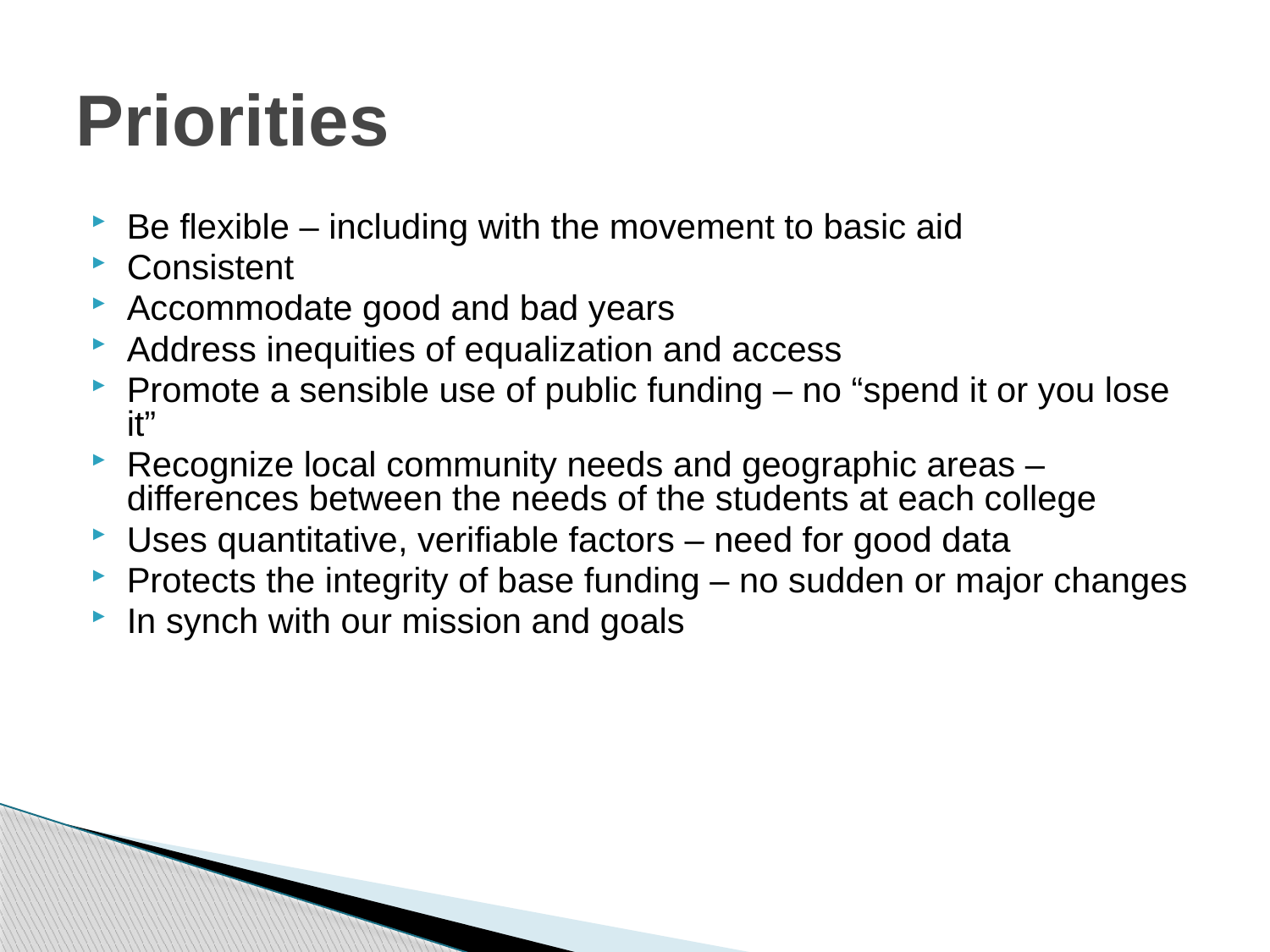

# Priorities
Be flexible – including with the movement to basic aid
Consistent
Accommodate good and bad years
Address inequities of equalization and access
Promote a sensible use of public funding – no “spend it or you lose it”
Recognize local community needs and geographic areas – differences between the needs of the students at each college
Uses quantitative, verifiable factors – need for good data
Protects the integrity of base funding – no sudden or major changes
In synch with our mission and goals